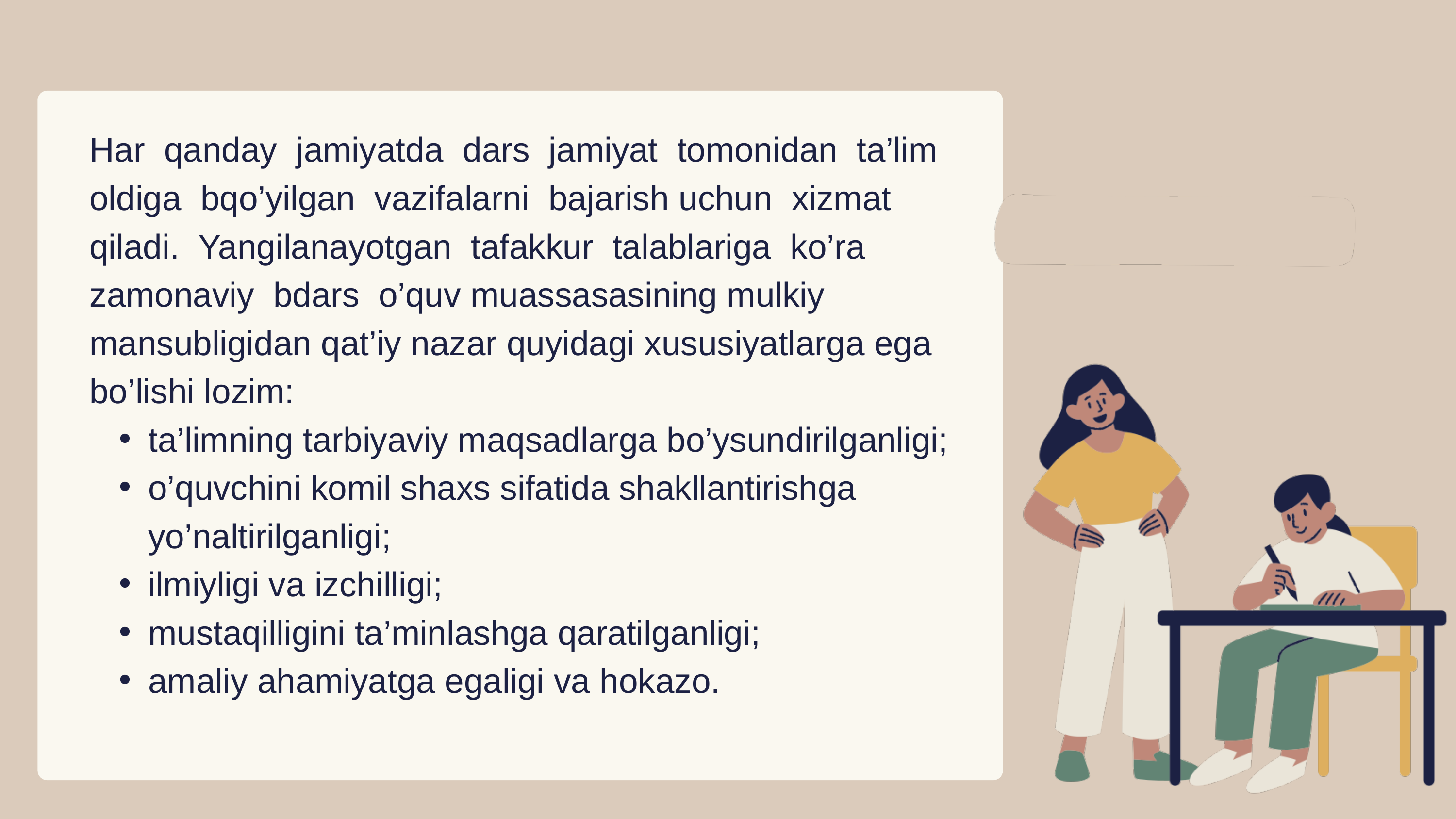

Har  qanday  jamiyatda  dars  jamiyat  tomonidan  ta’lim  oldiga  bqo’yilgan  vazifalarni  bajarish uchun  xizmat  qiladi.  Yangilanayotgan  tafakkur  talablariga  ko’ra  zamonaviy  bdars  o’quv muassasasining mulkiy mansubligidan qat’iy nazar quyidagi xususiyatlarga ega bo’lishi lozim:
ta’limning tarbiyaviy maqsadlarga bo’ysundirilganligi;
o’quvchini komil shaxs sifatida shakllantirishga yo’naltirilganligi;
ilmiyligi va izchilligi;
mustaqilligini ta’minlashga qaratilganligi;
amaliy ahamiyatga egaligi va hokazo.